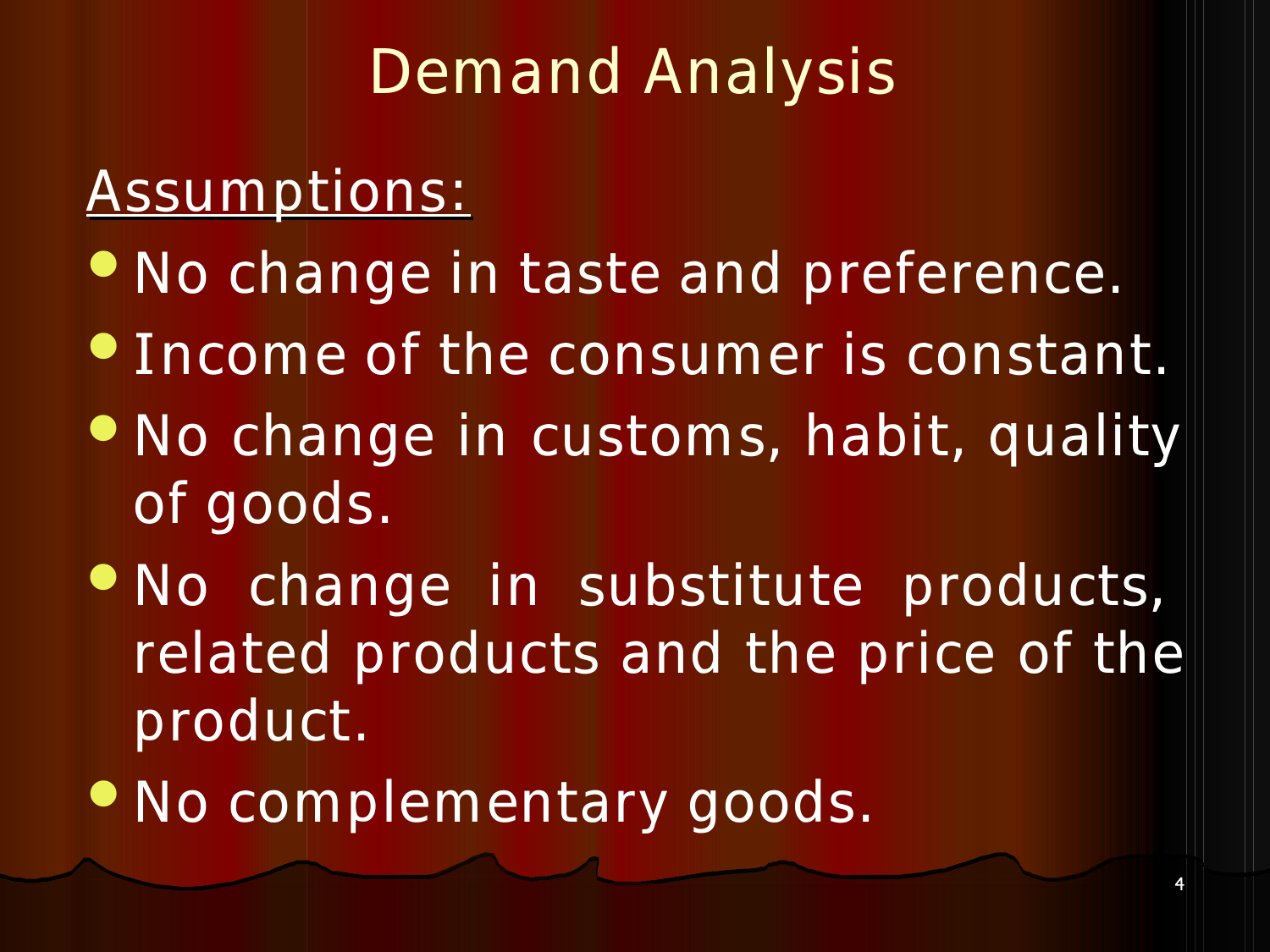

# Demand Analysis
Assumptions:
No change in taste and preference.
Income of the consumer is constant.
No change in customs, habit, quality  of goods.
No change in substitute products,  related products and the price of the  product.
No complementary goods.

4